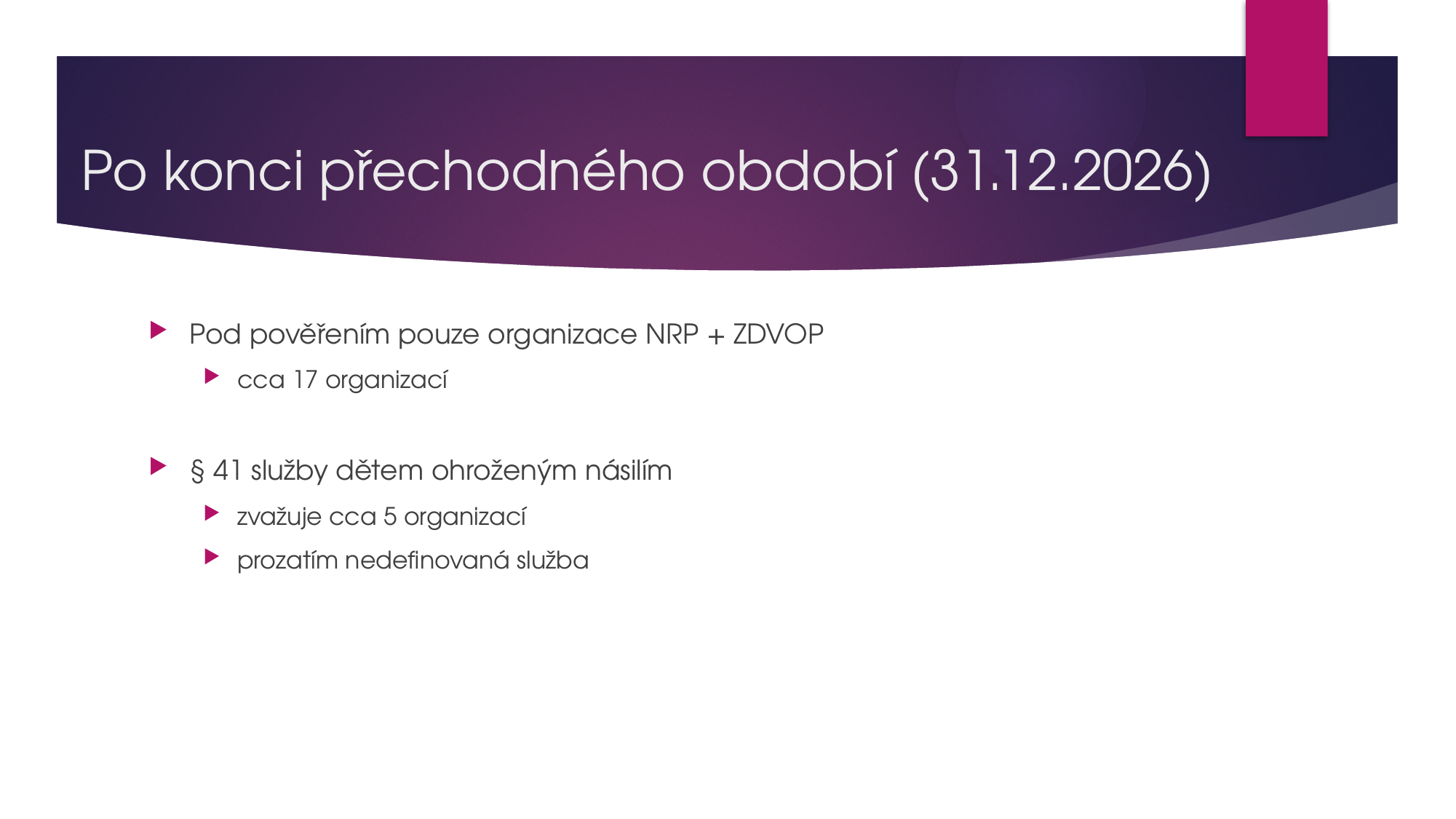

# Po konci přechodného období (31.12.2026)
Pod pověřením pouze organizace NRP + ZDVOP
cca 17 organizací

§ 41 služby dětem ohroženým násilím
zvažuje cca 5 organizací
prozatím nedefinovaná služba